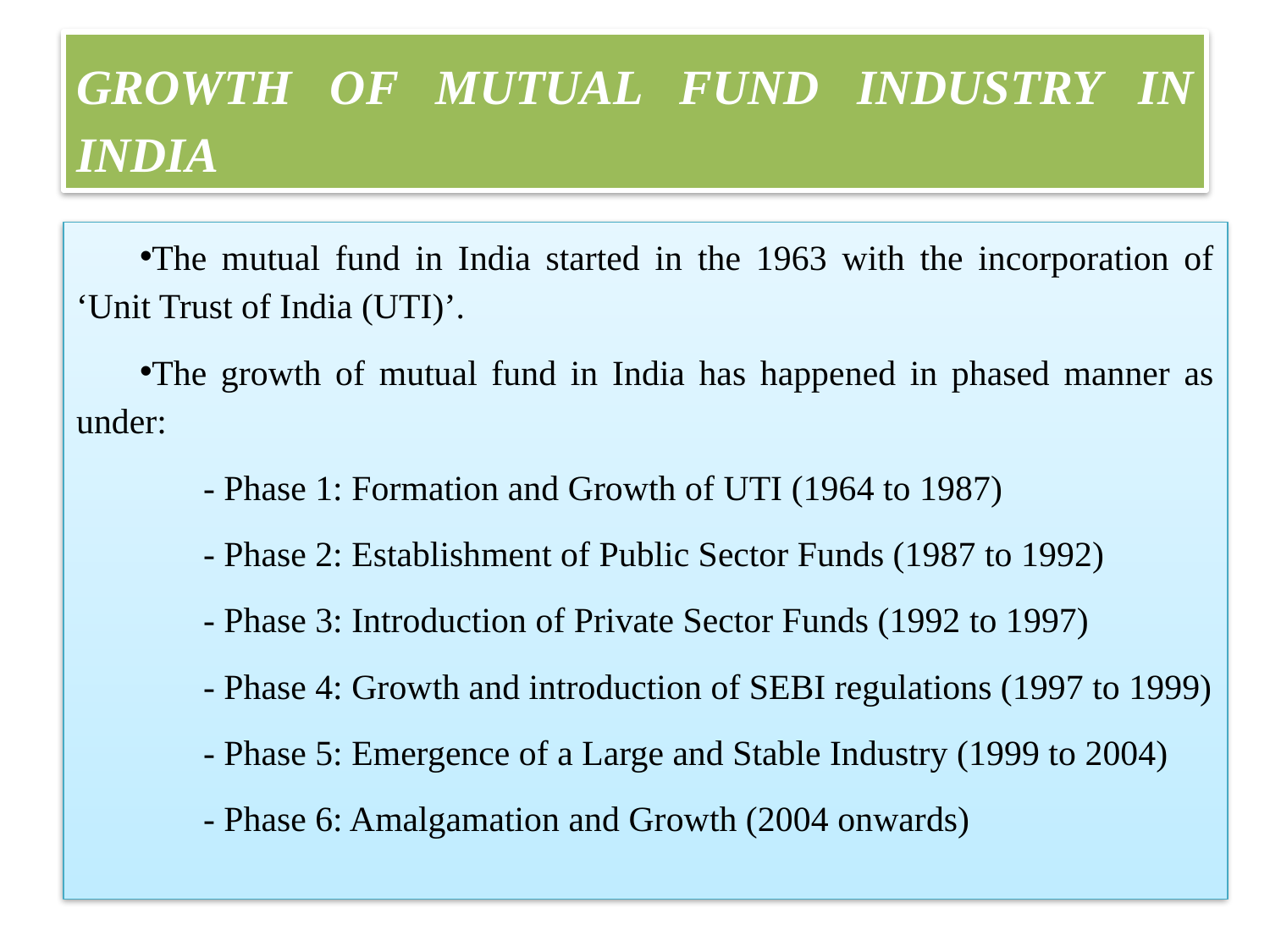

# GROWTH OF MUTUAL FUND INDUSTRY IN INDIA
The mutual fund in India started in the 1963 with the incorporation of ‘Unit Trust of India (UTI)’.
The growth of mutual fund in India has happened in phased manner as under:
	- Phase 1: Formation and Growth of UTI (1964 to 1987)
	- Phase 2: Establishment of Public Sector Funds (1987 to 1992)
	- Phase 3: Introduction of Private Sector Funds (1992 to 1997)
	- Phase 4: Growth and introduction of SEBI regulations (1997 to 1999)
	- Phase 5: Emergence of a Large and Stable Industry (1999 to 2004)
	- Phase 6: Amalgamation and Growth (2004 onwards)